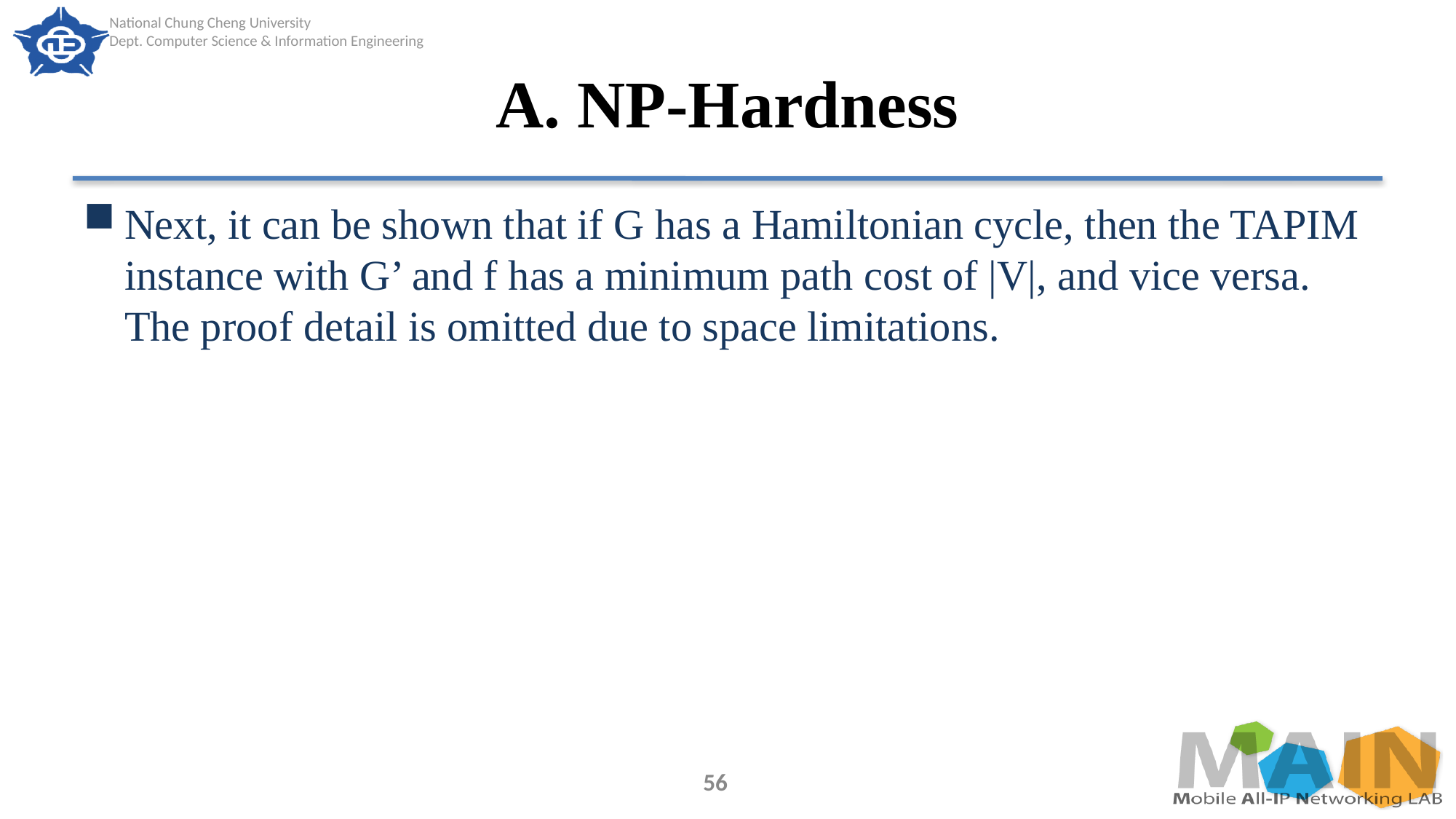

# A. NP-Hardness
Next, it can be shown that if G has a Hamiltonian cycle, then the TAPIM instance with G’ and f has a minimum path cost of |V|, and vice versa. The proof detail is omitted due to space limitations.
56